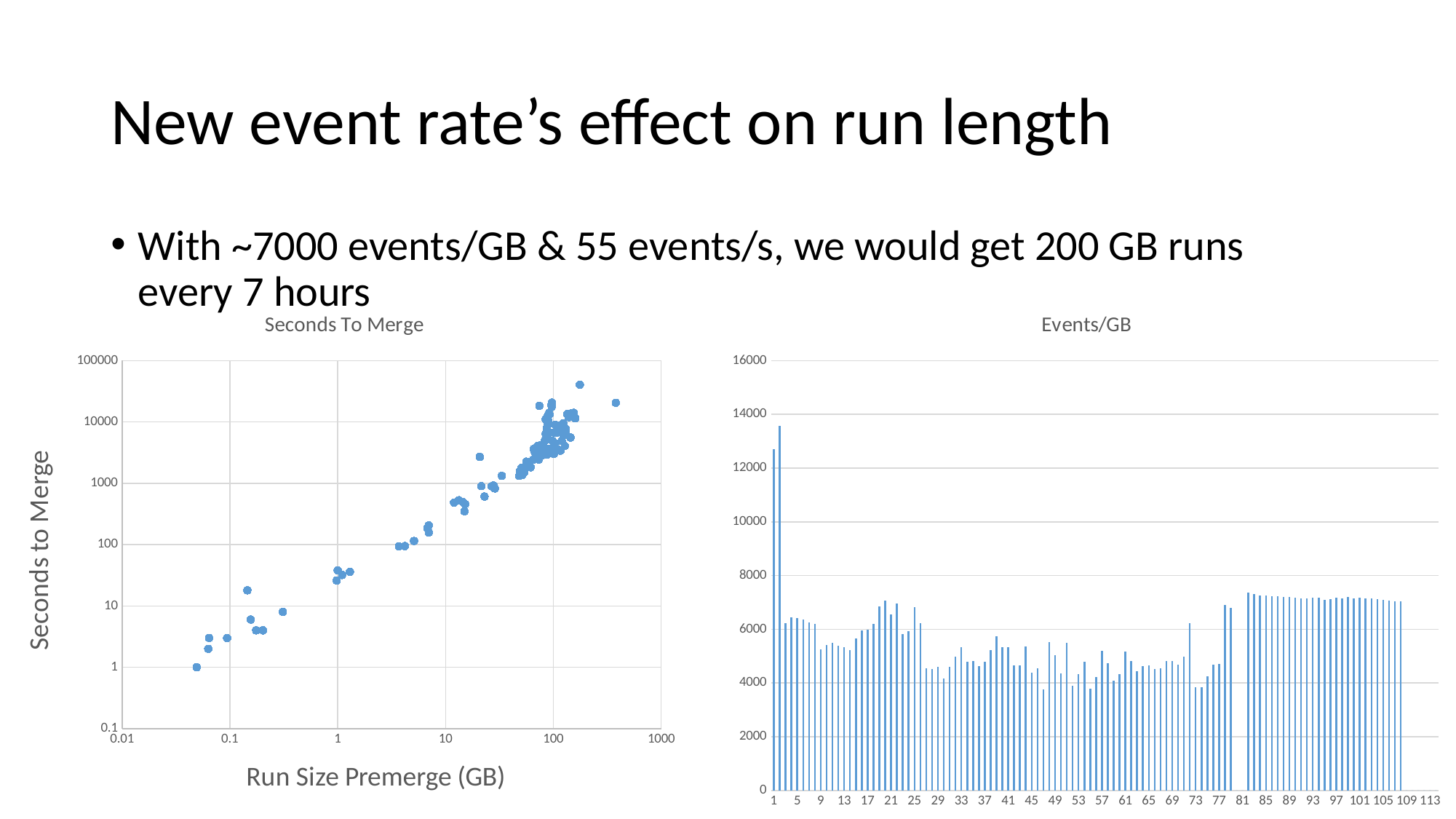

# New event rate’s effect on run length
With ~7000 events/GB & 55 events/s, we would get 200 GB runs every 7 hours

### Chart:

| Category | Seconds To Merge |
|---|---|

### Chart:

| Category | Events/GB |
|---|---|